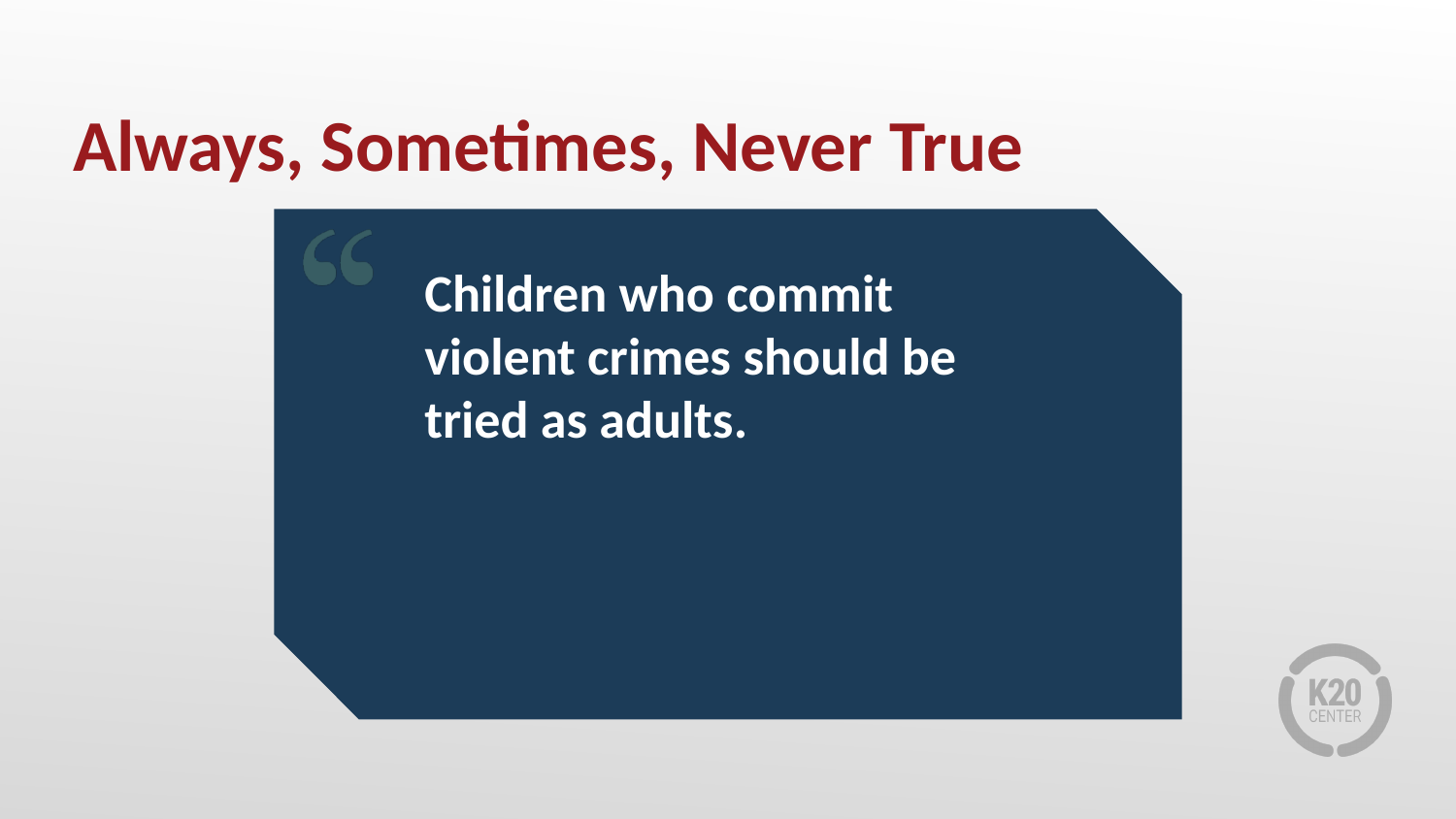

# Always, Sometimes, Never True
Children who commit violent crimes should be tried as adults.